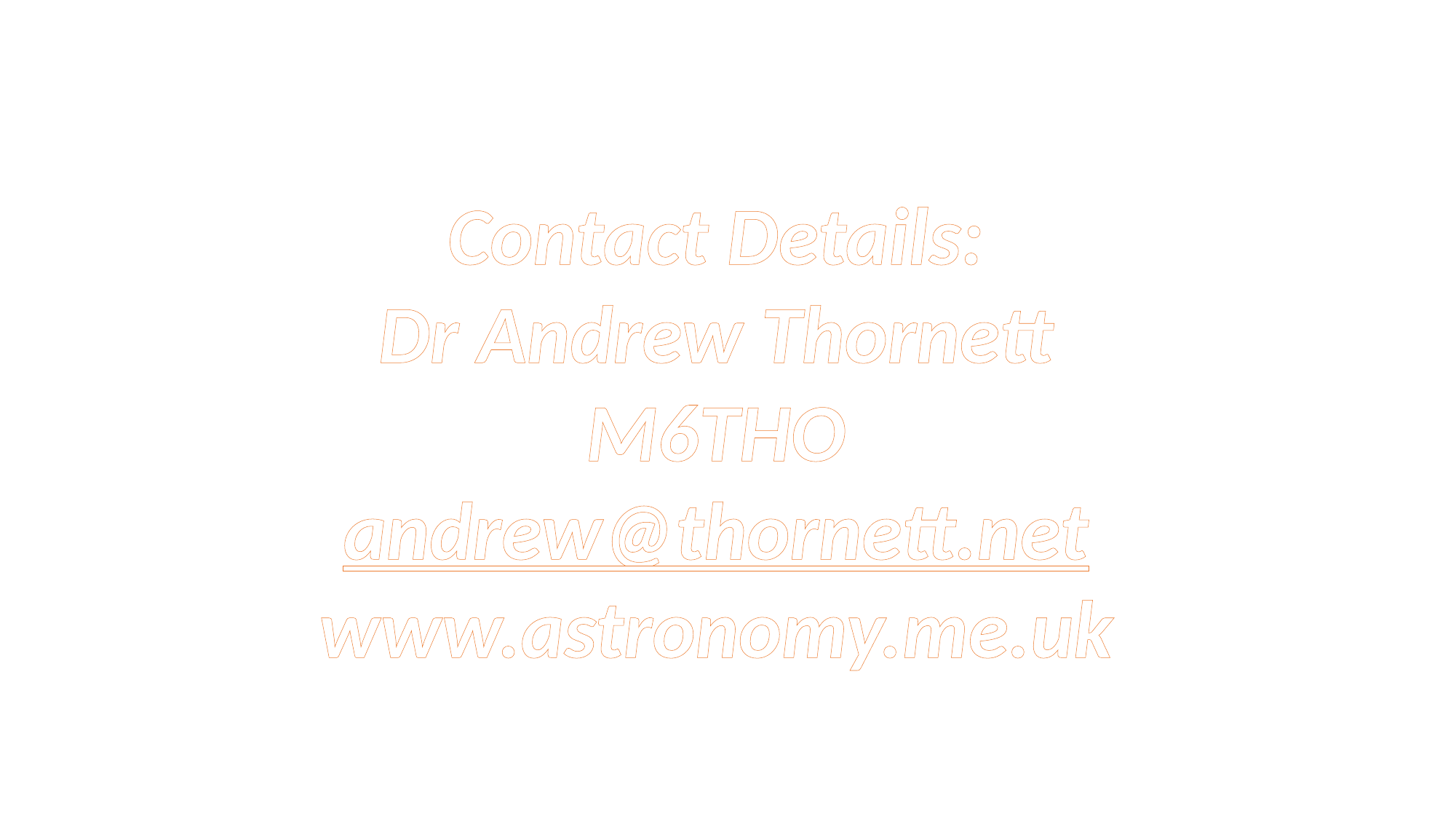

Contact Details:
Dr Andrew Thornett
M6THO
andrew@thornett.net
www.astronomy.me.uk